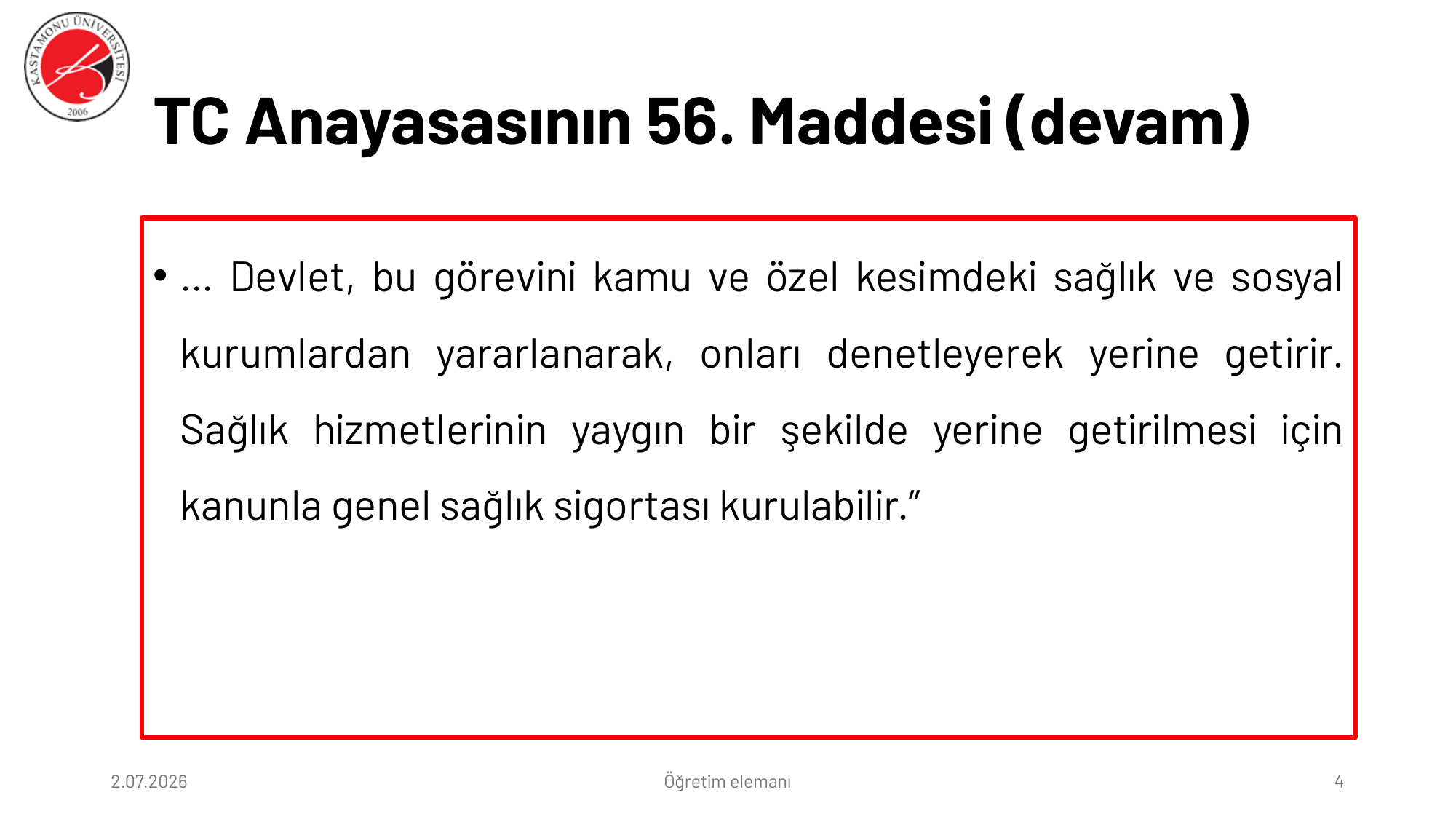

# TC Anayasasının 56. Maddesi (devam)
… Devlet, bu görevini kamu ve özel kesimdeki sağlık ve sosyal kurumlardan yararlanarak, onları denetleyerek yerine getirir. Sağlık hizmetlerinin yaygın bir şekilde yerine getirilmesi için kanunla genel sağlık sigortası kurulabilir.”
2.07.2026
Öğretim elemanı
4